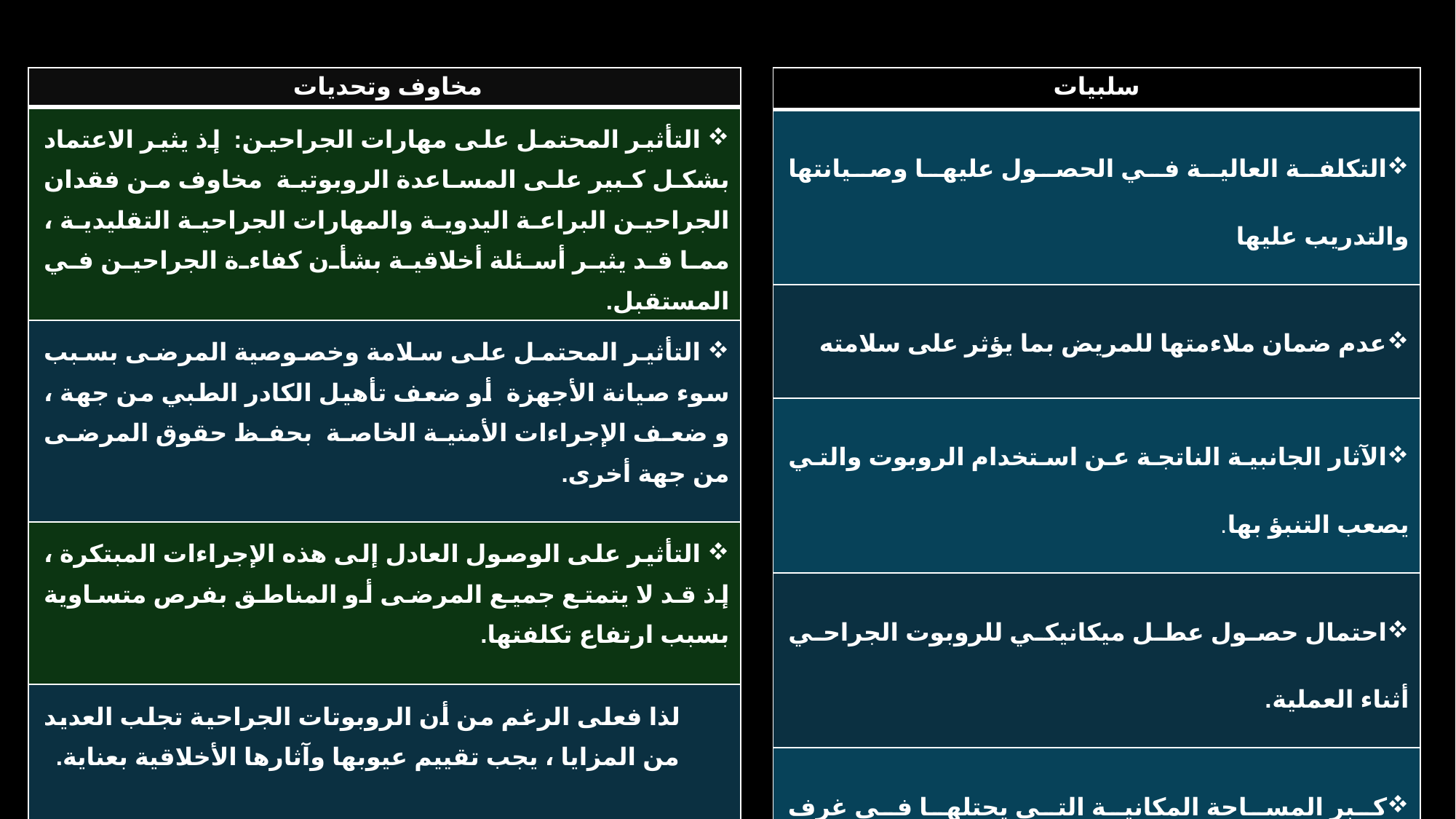

| مخاوف وتحديات |
| --- |
| التأثير المحتمل على مهارات الجراحين: إذ يثير الاعتماد بشكل كبير على المساعدة الروبوتية مخاوف من فقدان الجراحين البراعة اليدوية والمهارات الجراحية التقليدية ، مما قد يثير أسئلة أخلاقية بشأن كفاءة الجراحين في المستقبل. |
| التأثير المحتمل على سلامة وخصوصية المرضى بسبب سوء صيانة الأجهزة أو ضعف تأهيل الكادر الطبي من جهة ، و ضعف الإجراءات الأمنية الخاصة بحفظ حقوق المرضى من جهة أخرى. |
| التأثير على الوصول العادل إلى هذه الإجراءات المبتكرة ، إذ قد لا يتمتع جميع المرضى أو المناطق بفرص متساوية بسبب ارتفاع تكلفتها. |
| لذا فعلى الرغم من أن الروبوتات الجراحية تجلب العديد من المزايا ، يجب تقييم عيوبها وآثارها الأخلاقية بعناية. |
| سلبيات |
| --- |
| التكلفة العالية في الحصول عليها وصيانتها والتدريب عليها |
| عدم ضمان ملاءمتها للمريض بما يؤثر على سلامته |
| الآثار الجانبية الناتجة عن استخدام الروبوت والتي يصعب التنبؤ بها. |
| احتمال حصول عطل ميكانيكي للروبوت الجراحي أثناء العملية. |
| كبر المساحة المكانية التي يحتلها في غرف العمليات من جهة و طول الفترة الزمنية لترتيبات العملية الجراحية من جهة أخرى. |